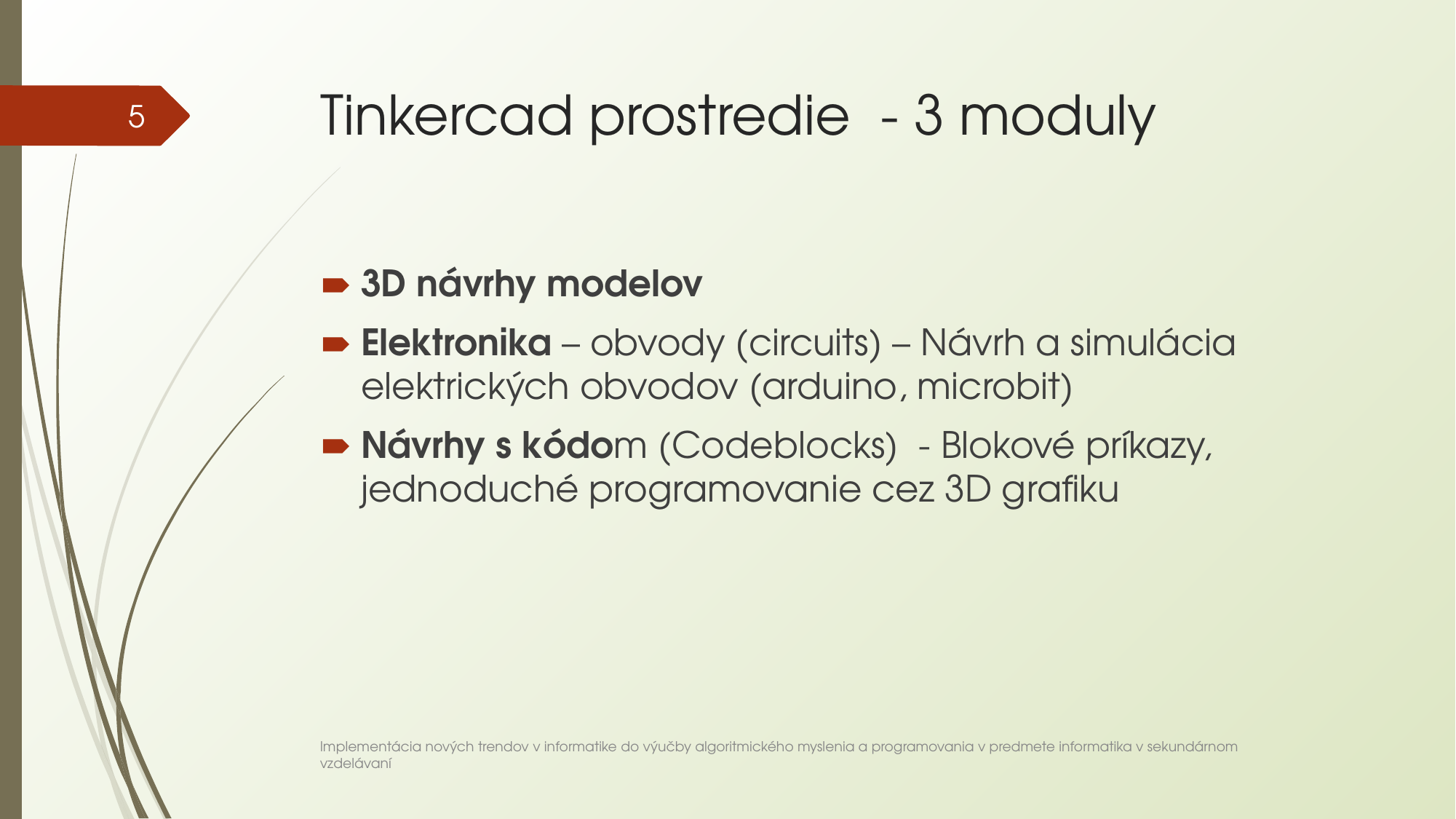

# Tinkercad prostredie  - 3 moduly
5
3D návrhy modelov
Elektronika – obvody (circuits) – Návrh a simulácia elektrických obvodov (arduino, microbit)
Návrhy s kódom (Codeblocks)  - Blokové príkazy, jednoduché programovanie cez 3D grafiku
Implementácia nových trendov v informatike do výučby algoritmického myslenia a programovania v predmete informatika v sekundárnom vzdelávaní